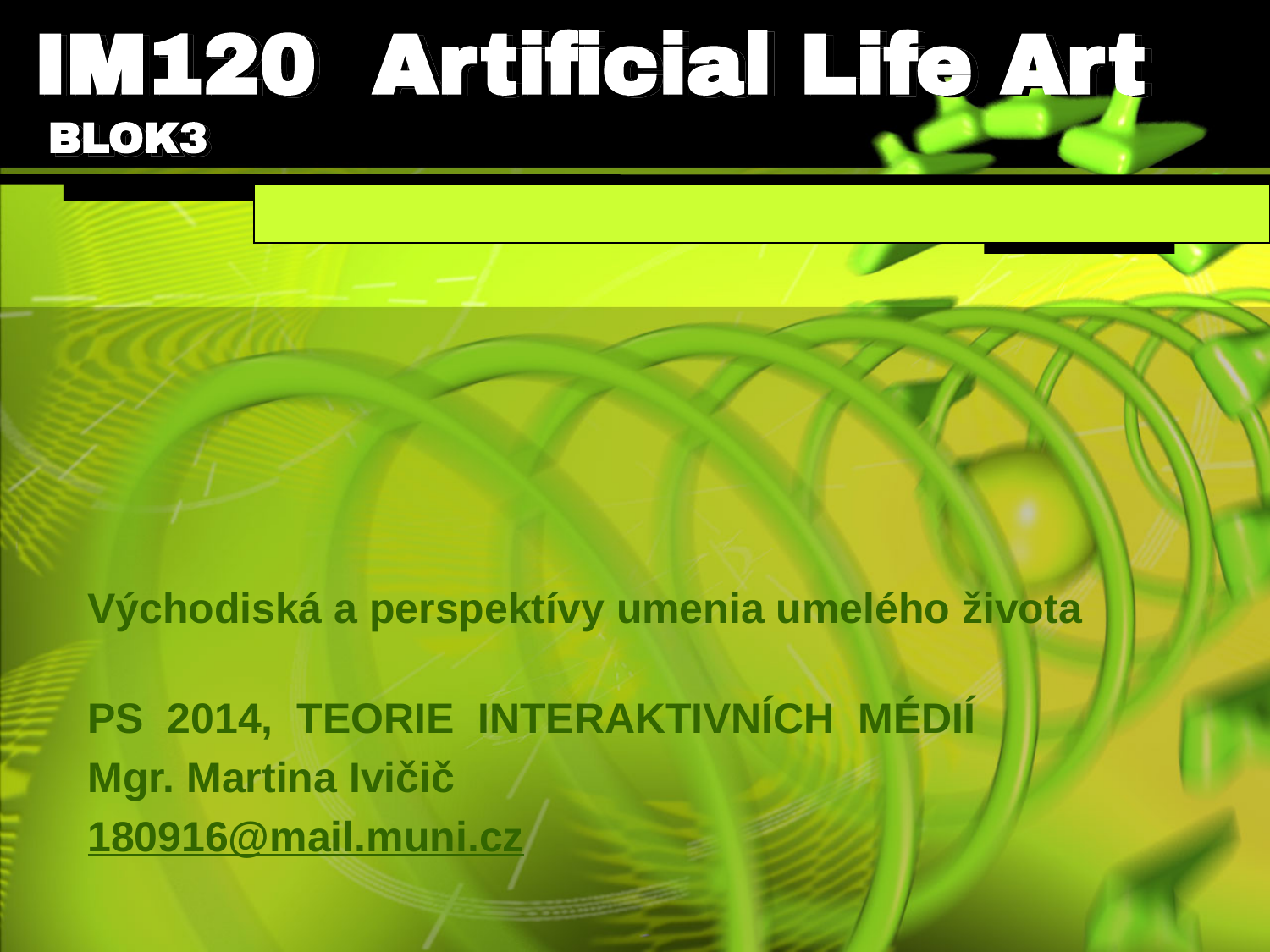

# IM120  Artificial Life Art BLOK3

Východiská a perspektívy umenia umelého života
PS  2014,  TEORIE  INTERAKTIVNÍCH  MÉDIÍ
Mgr. Martina Ivičič
180916@mail.muni.cz